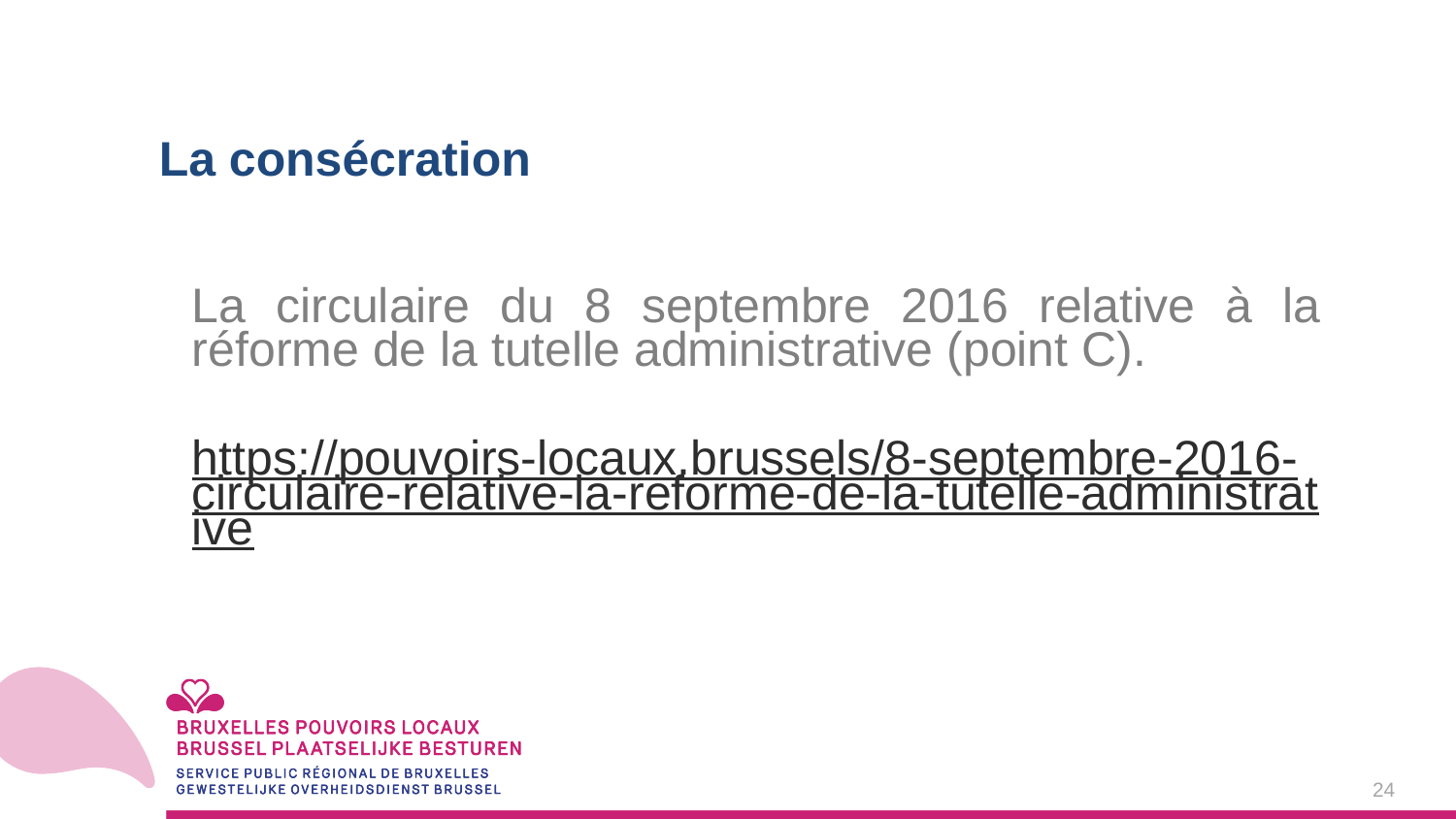

La consécration

La circulaire du 8 septembre 2016 relative à la réforme de la tutelle administrative (point C).

https://pouvoirs-locaux.brussels/8-septembre-2016-circulaire-relative-la-reforme-de-la-tutelle-administrative